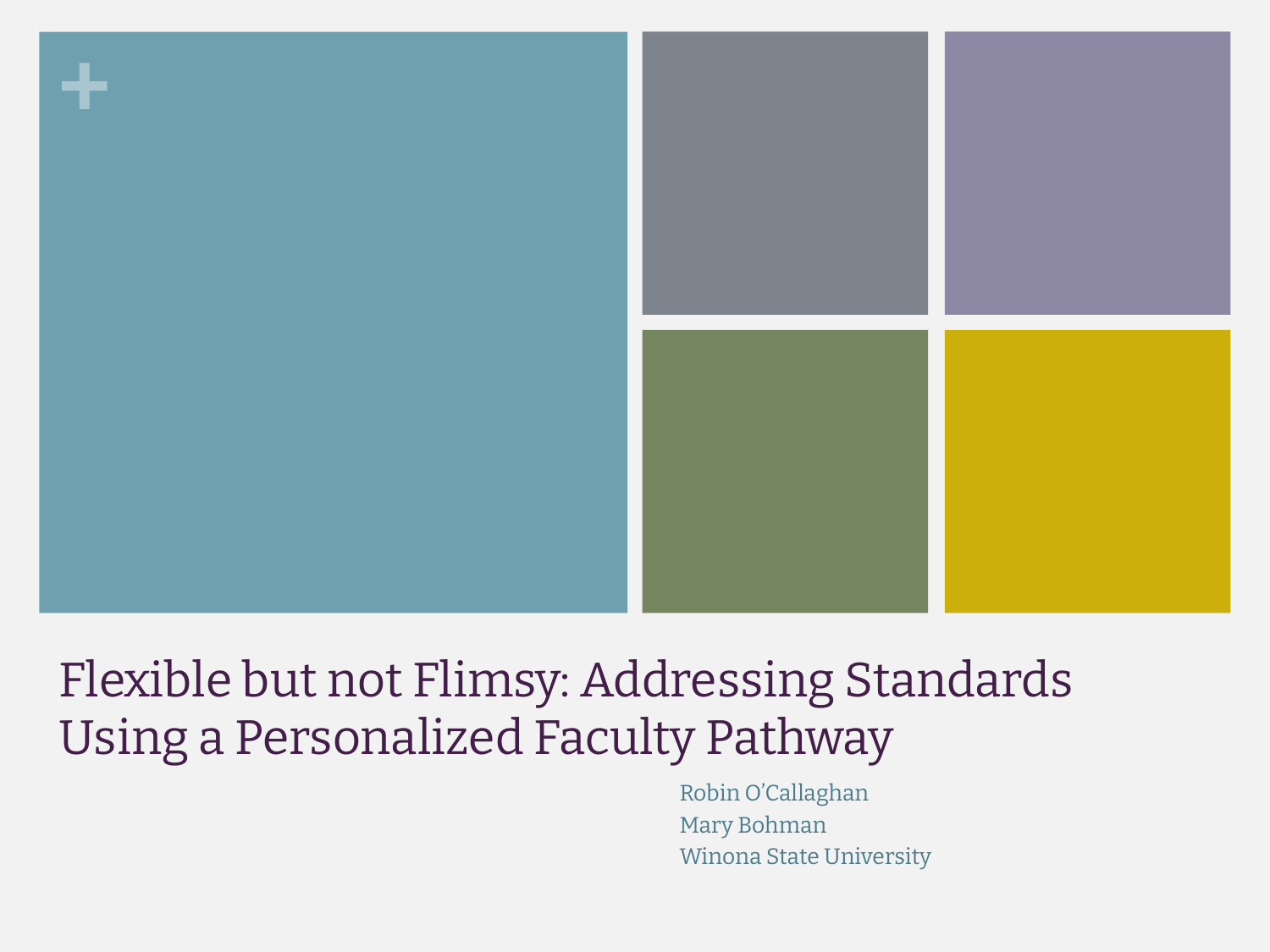

# Flexible but not Flimsy: Addressing Standards Using a Personalized Faculty Pathway
Robin O’Callaghan
Mary Bohman
Winona State University